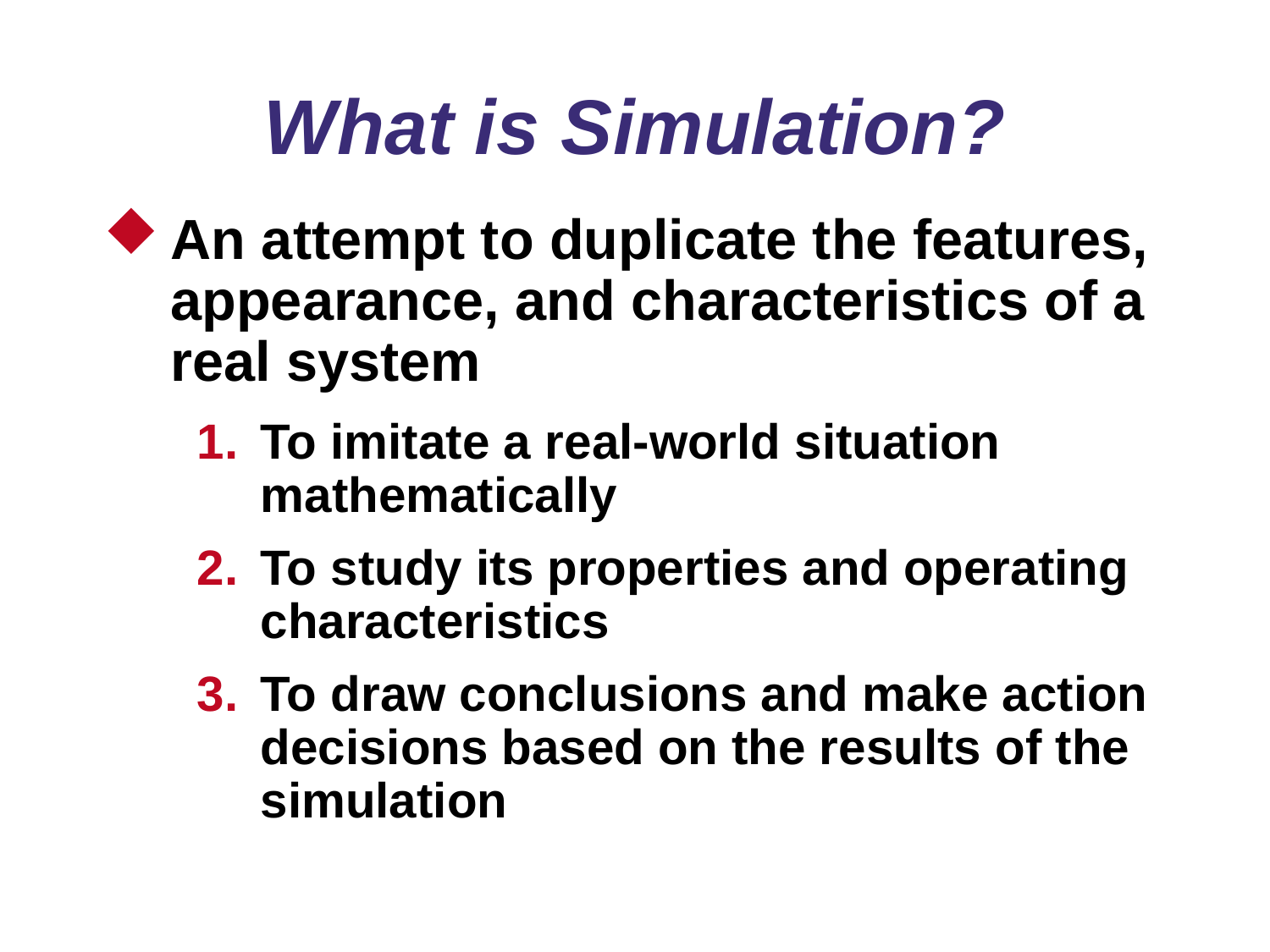

# What is Simulation?
An attempt to duplicate the features, appearance, and characteristics of a real system
To imitate a real-world situation mathematically
To study its properties and operating characteristics
To draw conclusions and make action decisions based on the results of the simulation